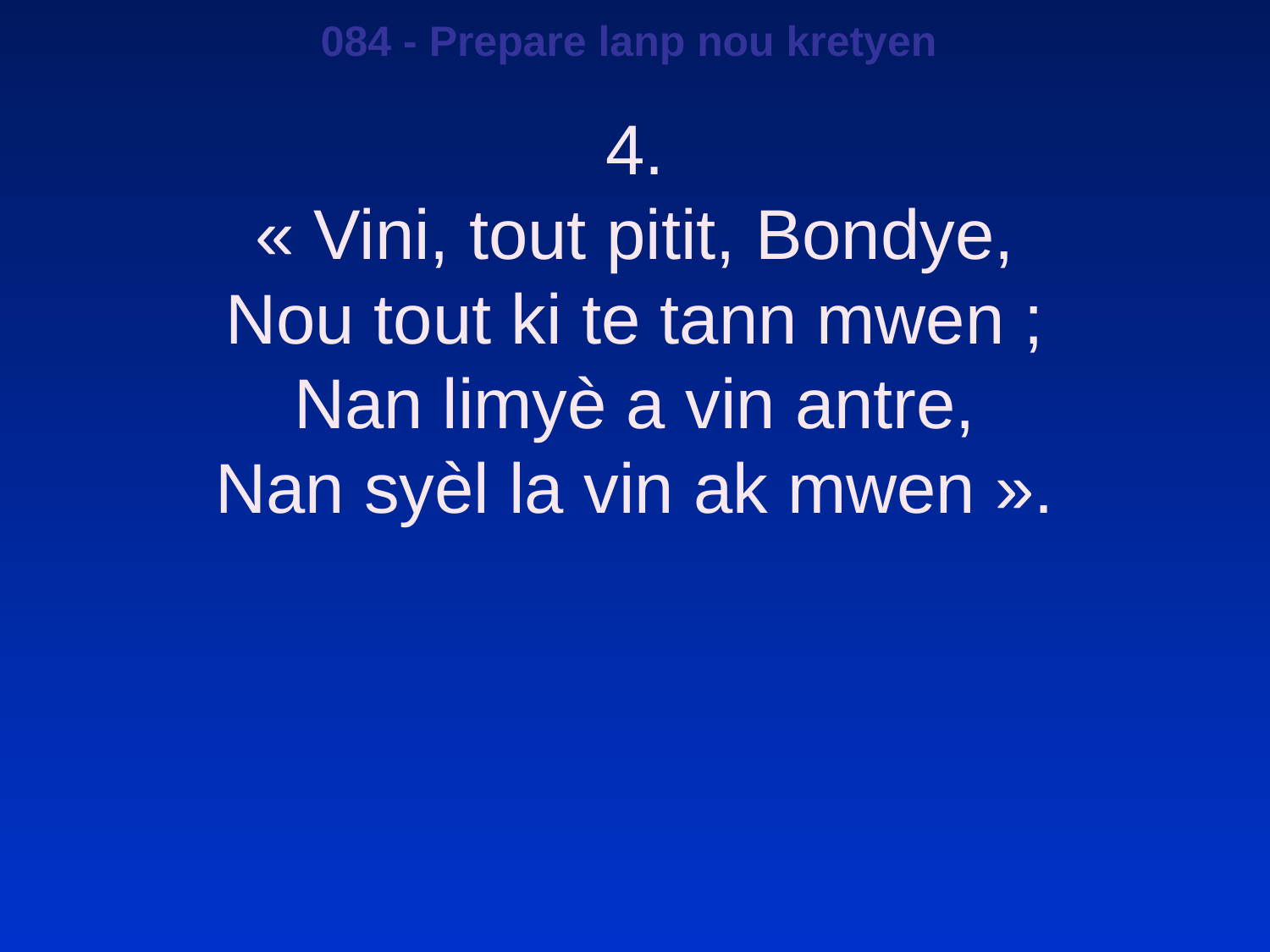

084 - Prepare lanp nou kretyen
4.
« Vini, tout pitit, Bondye,
Nou tout ki te tann mwen ;
Nan limyè a vin antre,
Nan syèl la vin ak mwen ».